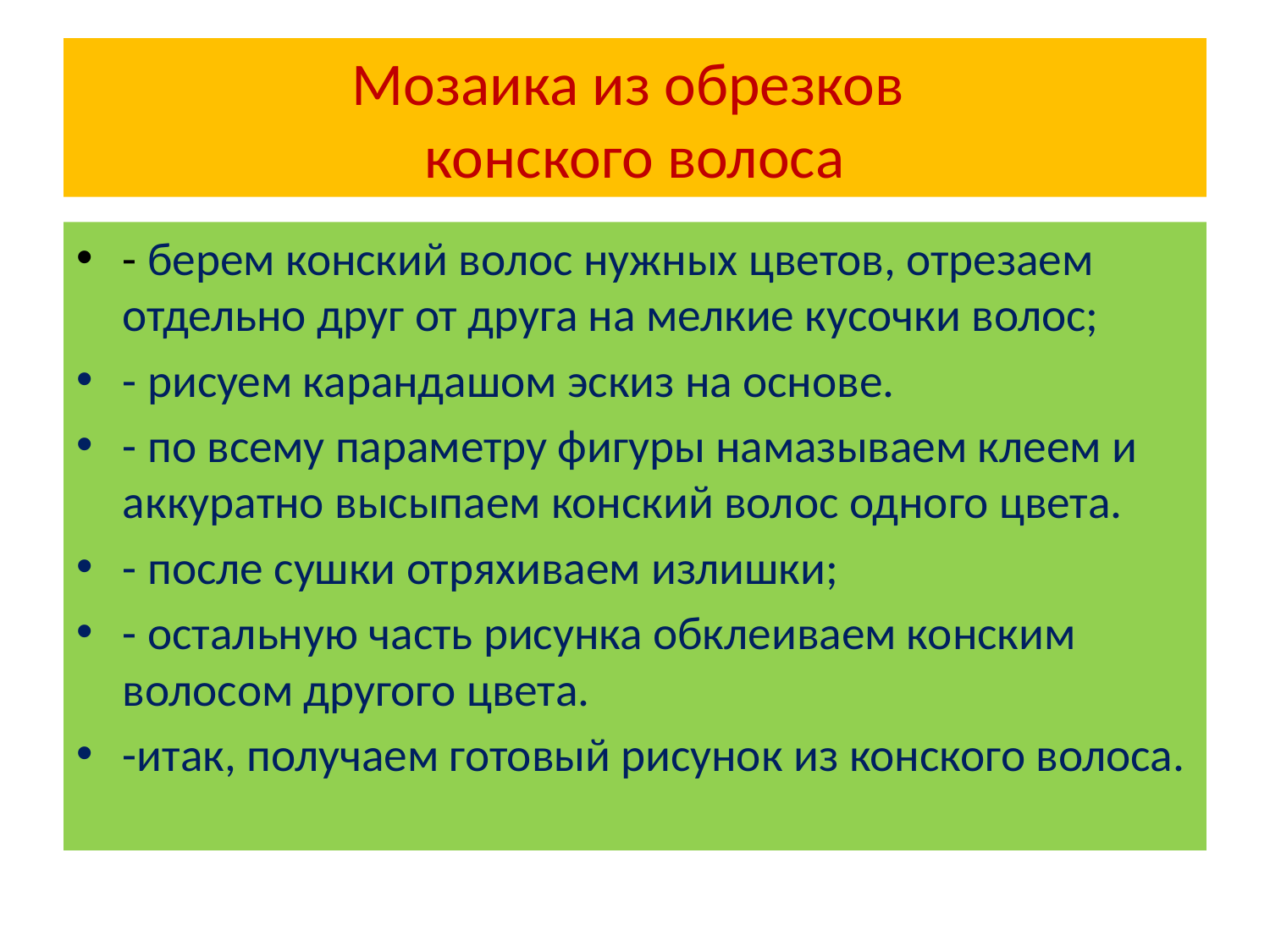

# Мозаика из обрезков конского волоса
- берем конский волос нужных цветов, отрезаем отдельно друг от друга на мелкие кусочки волос;
- рисуем карандашом эскиз на основе.
- по всему параметру фигуры намазываем клеем и аккуратно высыпаем конский волос одного цвета.
- после сушки отряхиваем излишки;
- остальную часть рисунка обклеиваем конским волосом другого цвета.
-итак, получаем готовый рисунок из конского волоса.